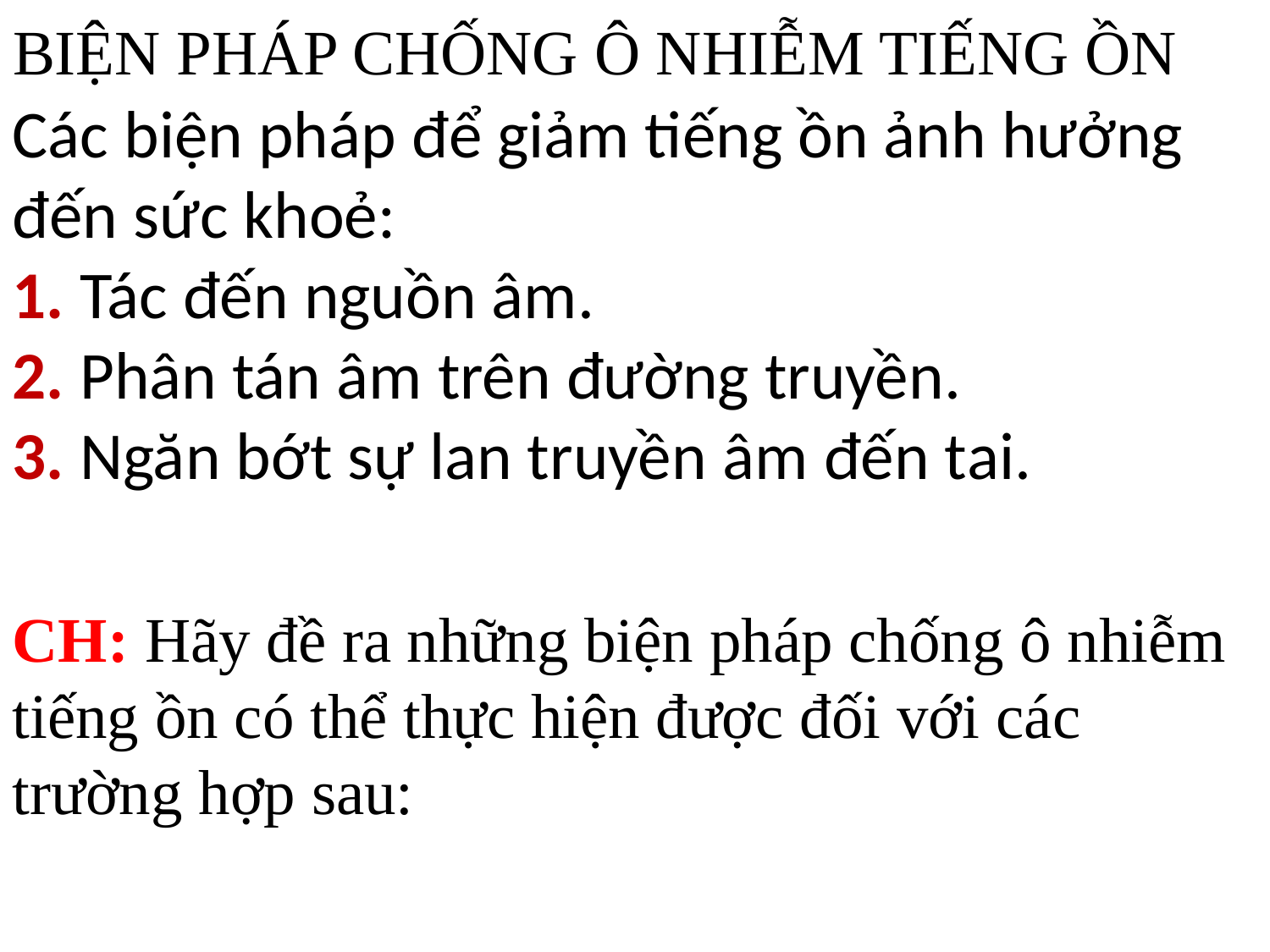

BIỆN PHÁP CHỐNG Ô NHIỄM TIẾNG ỒN
Các biện pháp để giảm tiếng ồn ảnh hưởng đến sức khoẻ:
1. Tác đến nguồn âm.
2. Phân tán âm trên đường truyền.
3. Ngăn bớt sự lan truyền âm đến tai.
CH: Hãy đề ra những biện pháp chống ô nhiễm tiếng ồn có thể thực hiện được đối với các trường hợp sau: